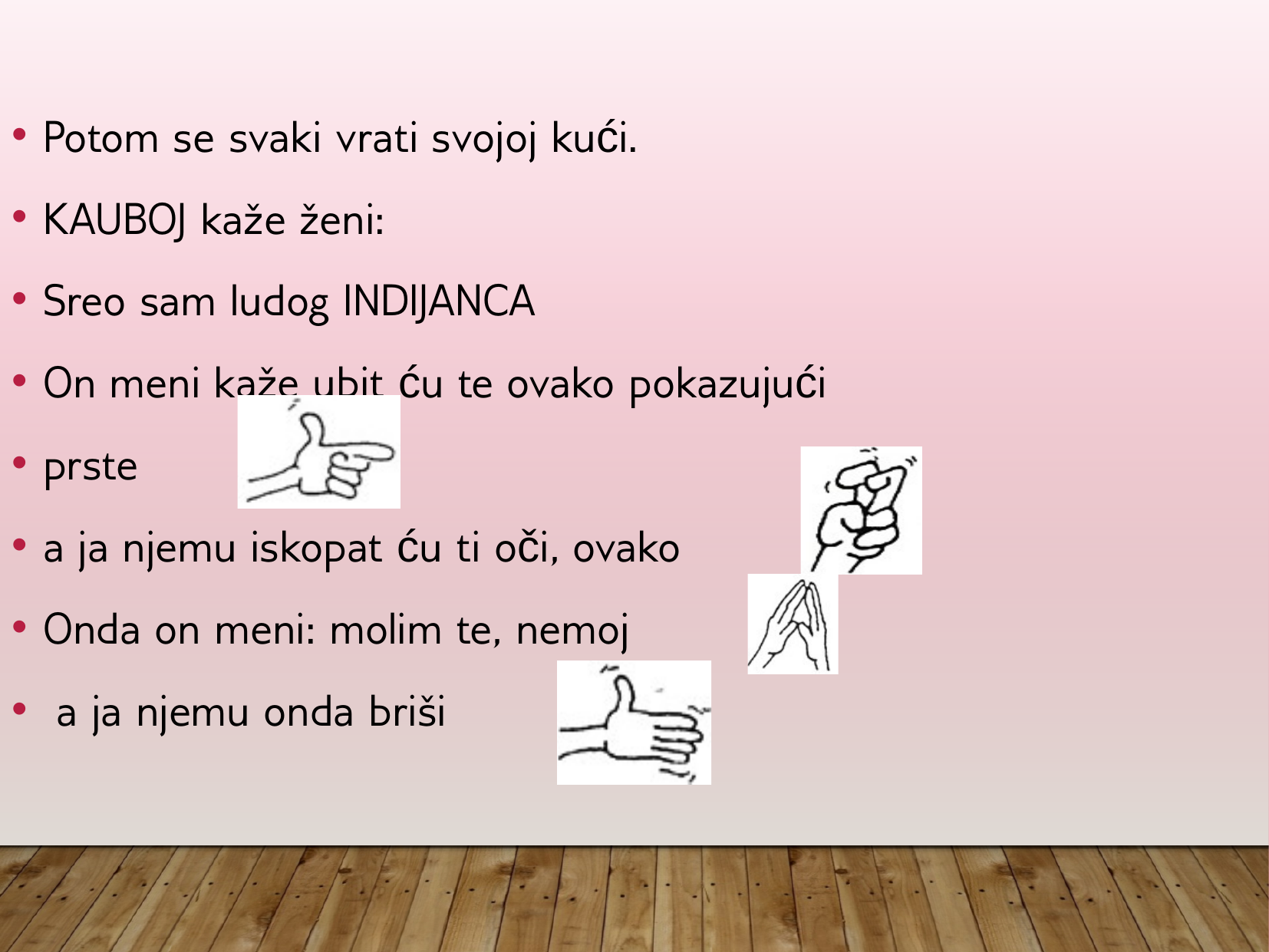

Potom se svaki vrati svojoj kući.
KAUBOJ kaže ženi:
Sreo sam ludog INDIJANCA
On meni kaže ubit ću te ovako pokazujući
prste
a ja njemu iskopat ću ti oči, ovako
Onda on meni: molim te, nemoj
 a ja njemu onda briši